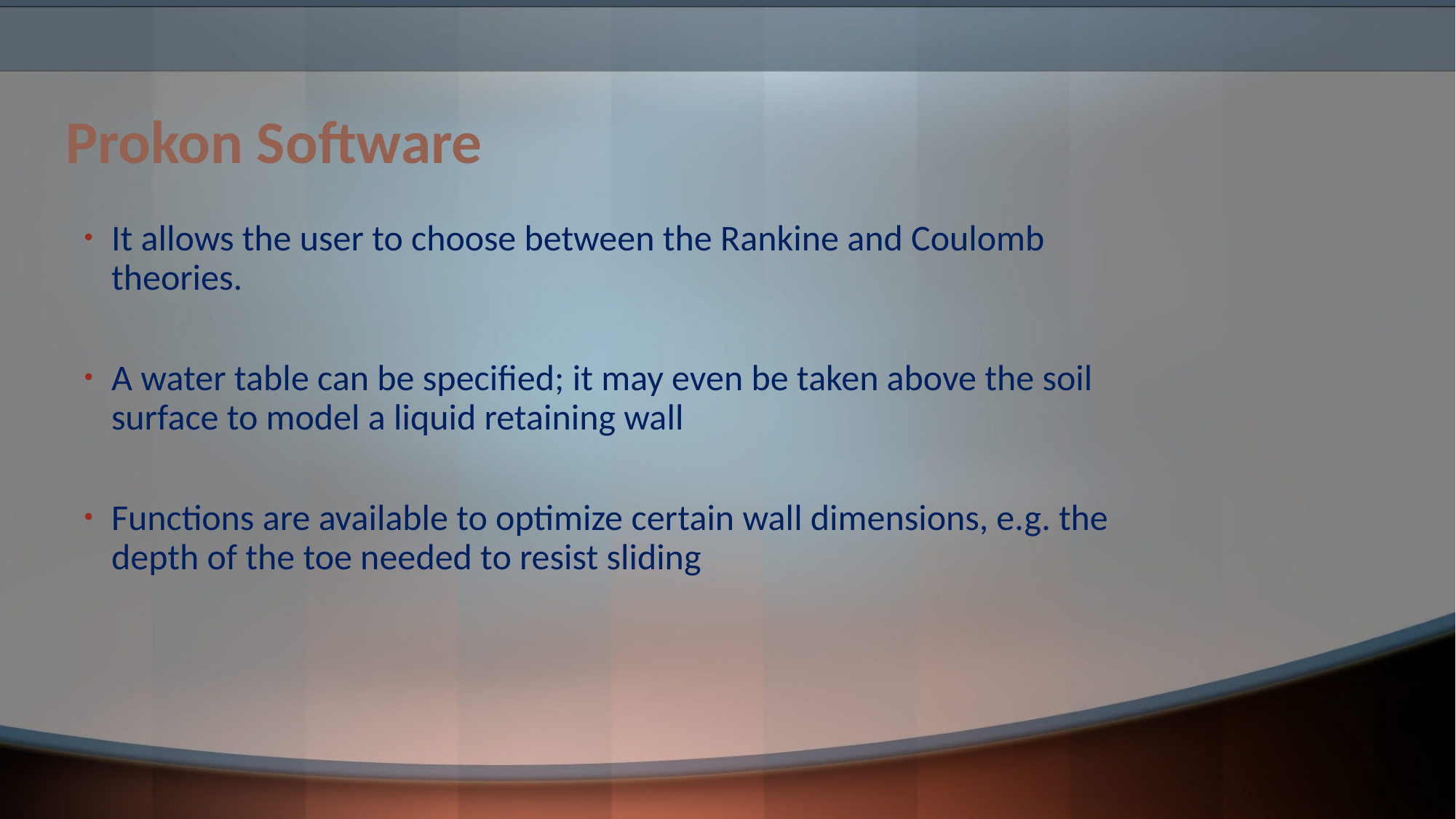

# Prokon Software
It allows the user to choose between the Rankine and Coulomb theories.

A water table can be specified; it may even be taken above the soil surface to model a liquid retaining wall

Functions are available to optimize certain wall dimensions, e.g. the depth of the toe needed to resist sliding